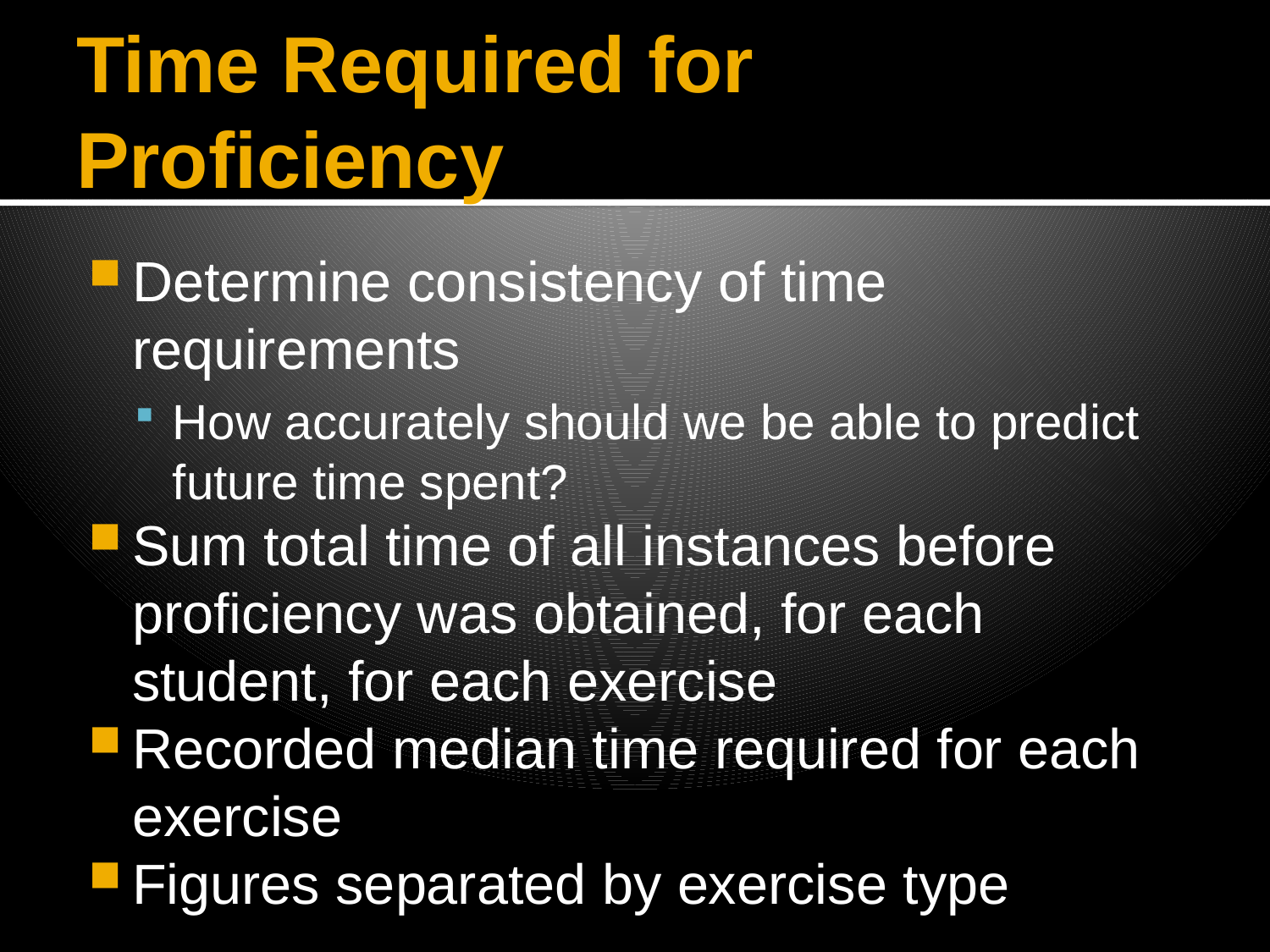

# Time Required for Proficiency
Determine consistency of time requirements
How accurately should we be able to predict future time spent?
Sum total time of all instances before proficiency was obtained, for each student, for each exercise
Recorded median time required for each exercise
Figures separated by exercise type